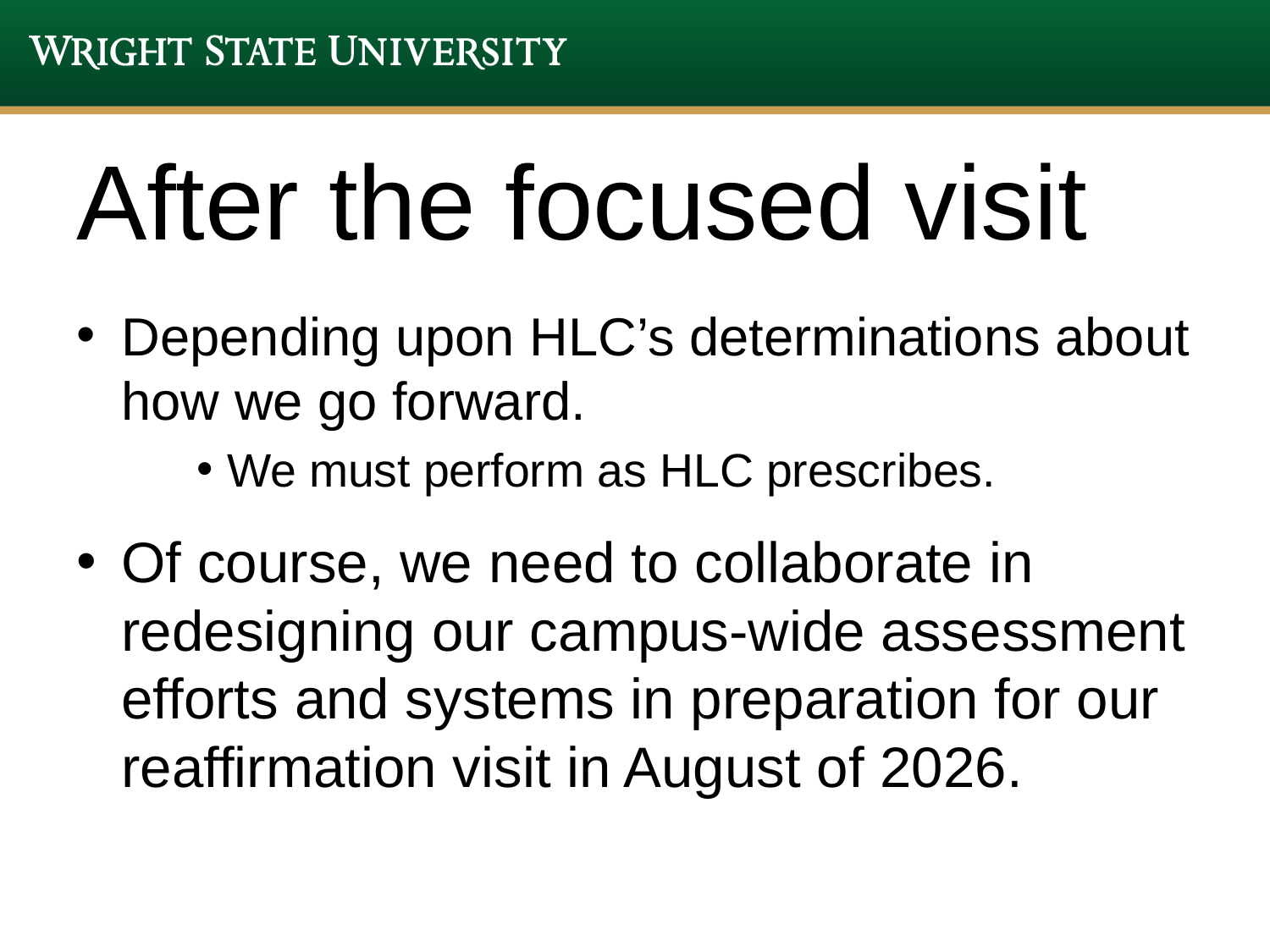

# After the focused visit
Depending upon HLC’s determinations about how we go forward.
We must perform as HLC prescribes.

Of course, we need to collaborate in redesigning our campus-wide assessment efforts and systems in preparation for our reaffirmation visit in August of 2026.